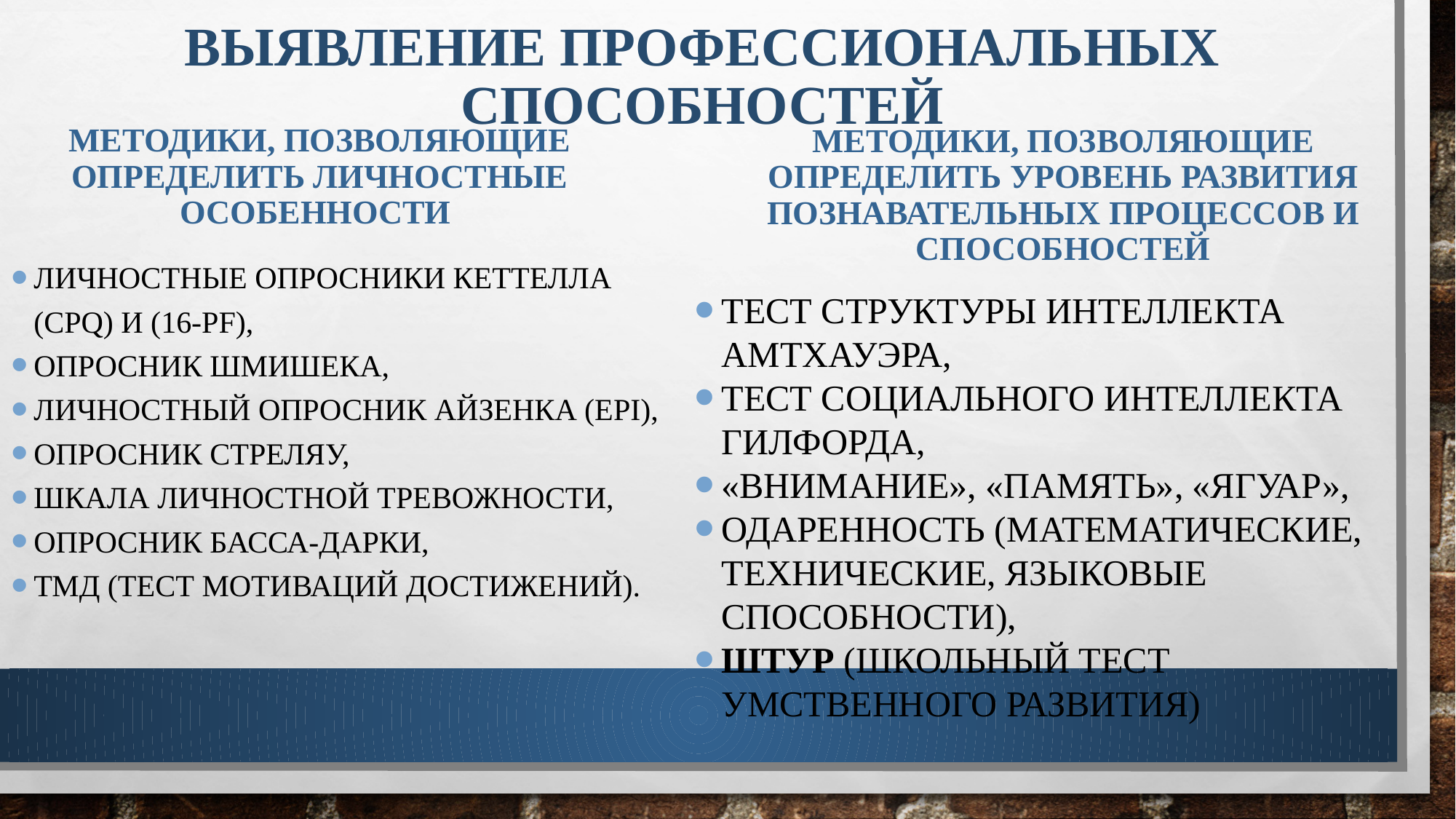

# выявление профессиональных способностей
Методики, позволяющие определить уровень развития познавательных процессов и способностей
Методики, позволяющие определить личностные особенности
Личностные опросники Кеттелла (CPQ) и (16-PF),
Опросник Шмишека,
Личностный опросник Айзенка (EPI),
Опросник Стреляу,
Шкала личностной тревожности,
Опросник Басса-Дарки,
ТМД (Тест мотиваций достижений).
Тест структуры интеллекта Амтхауэра,
Тест социального интеллекта Гилфорда,
«Внимание», «Память», «Ягуар»,
Одаренность (математические, технические, языковые способности),
ШТУР (Школьный тест умственного развития)